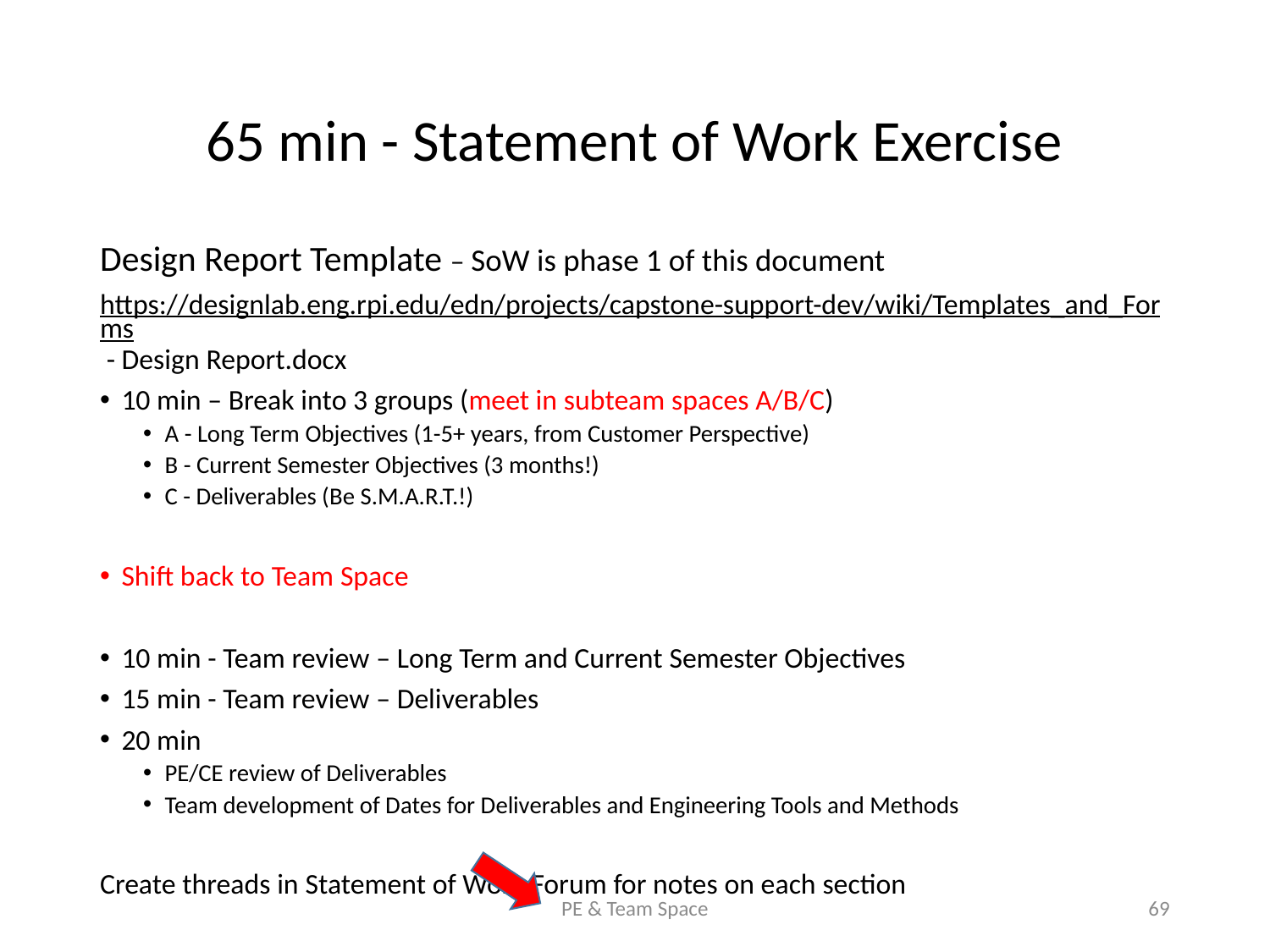

# 65 min - Statement of Work Exercise
Design Report Template – SoW is phase 1 of this document
https://designlab.eng.rpi.edu/edn/projects/capstone-support-dev/wiki/Templates_and_Forms - Design Report.docx
10 min – Break into 3 groups (meet in subteam spaces A/B/C)
A - Long Term Objectives (1-5+ years, from Customer Perspective)
B - Current Semester Objectives (3 months!)
C - Deliverables (Be S.M.A.R.T.!)

Shift back to Team Space

10 min - Team review – Long Term and Current Semester Objectives
15 min - Team review – Deliverables
20 min
PE/CE review of Deliverables
Team development of Dates for Deliverables and Engineering Tools and Methods

Create threads in Statement of Work Forum for notes on each section

PE & Team Space
69